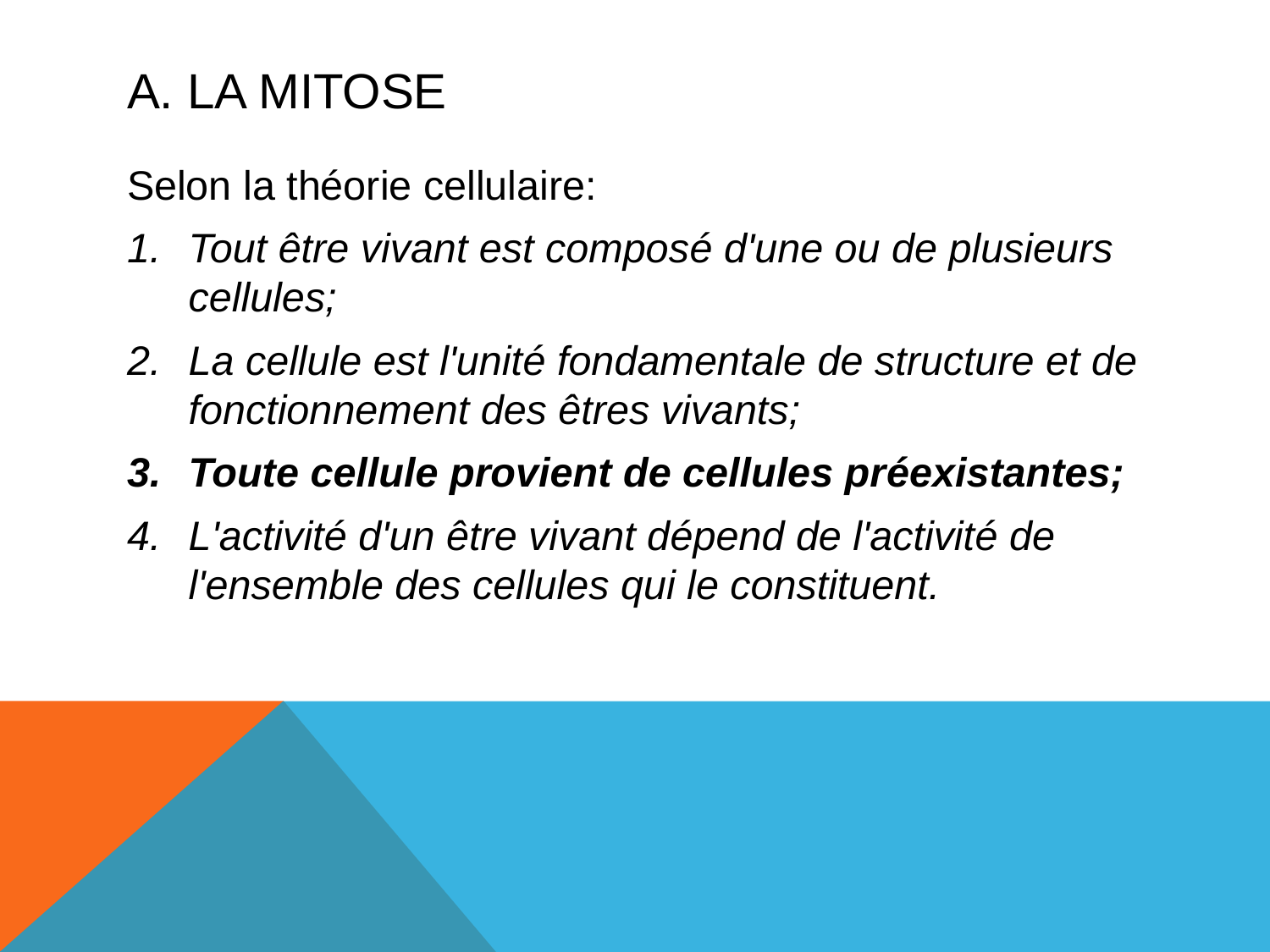

# A. La mitose
Selon la théorie cellulaire:
Tout être vivant est composé d'une ou de plusieurs cellules;
La cellule est l'unité fondamentale de structure et de fonctionnement des êtres vivants;
Toute cellule provient de cellules préexistantes;
L'activité d'un être vivant dépend de l'activité de l'ensemble des cellules qui le constituent.